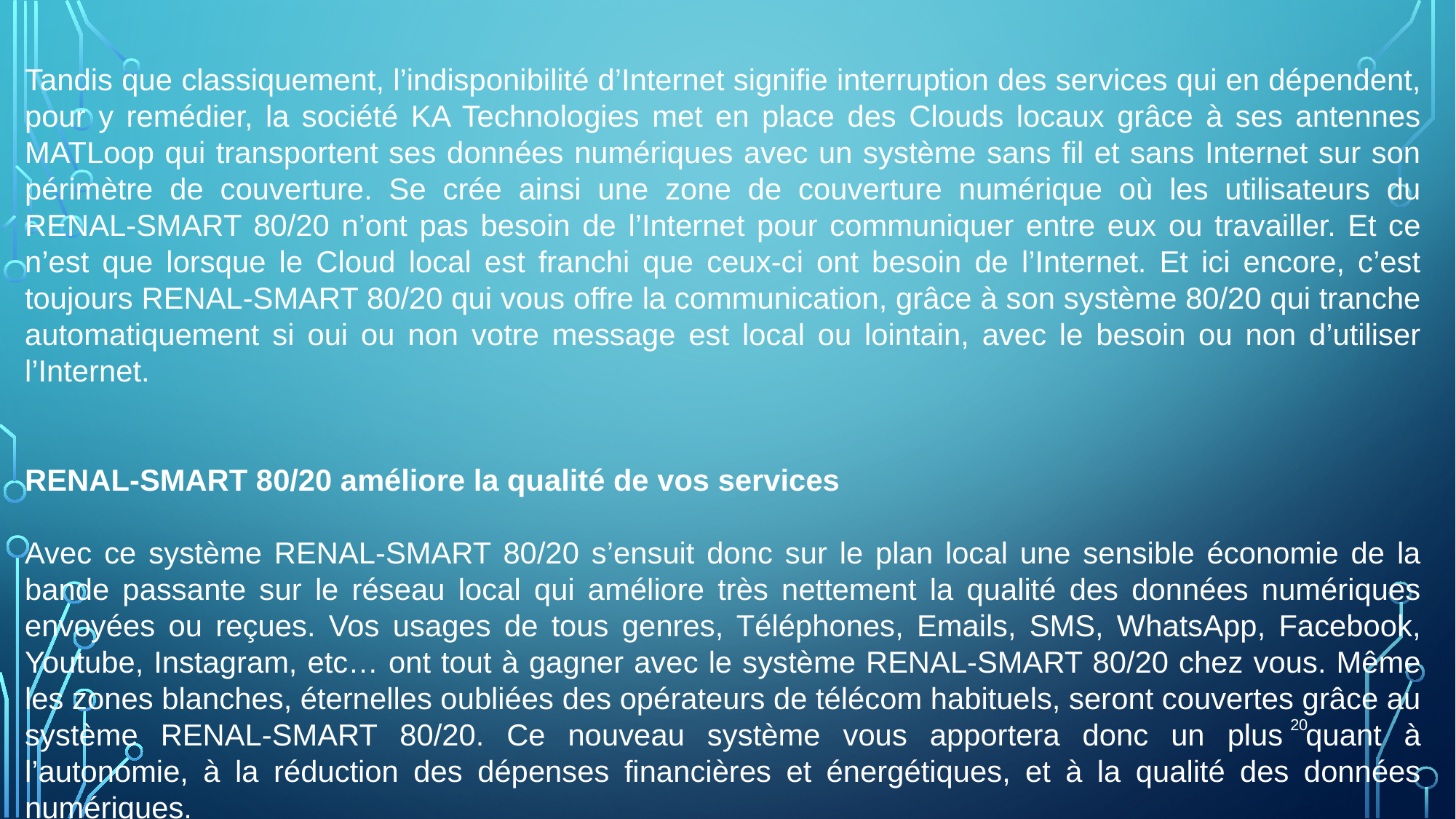

Tandis que classiquement, l’indisponibilité d’Internet signifie interruption des services qui en dépendent, pour y remédier, la société KA Technologies met en place des Clouds locaux grâce à ses antennes MATLoop qui transportent ses données numériques avec un système sans fil et sans Internet sur son périmètre de couverture. Se crée ainsi une zone de couverture numérique où les utilisateurs du RENAL-SMART 80/20 n’ont pas besoin de l’Internet pour communiquer entre eux ou travailler. Et ce n’est que lorsque le Cloud local est franchi que ceux-ci ont besoin de l’Internet. Et ici encore, c’est toujours RENAL-SMART 80/20 qui vous offre la communication, grâce à son système 80/20 qui tranche automatiquement si oui ou non votre message est local ou lointain, avec le besoin ou non d’utiliser l’Internet.

RENAL-SMART 80/20 améliore la qualité de vos services

Avec ce système RENAL-SMART 80/20 s’ensuit donc sur le plan local une sensible économie de la bande passante sur le réseau local qui améliore très nettement la qualité des données numériques envoyées ou reçues. Vos usages de tous genres, Téléphones, Emails, SMS, WhatsApp, Facebook, Youtube, Instagram, etc… ont tout à gagner avec le système RENAL-SMART 80/20 chez vous. Même les zones blanches, éternelles oubliées des opérateurs de télécom habituels, seront couvertes grâce au système RENAL-SMART 80/20. Ce nouveau système vous apportera donc un plus quant à l’autonomie, à la réduction des dépenses financières et énergétiques, et à la qualité des données numériques.

20